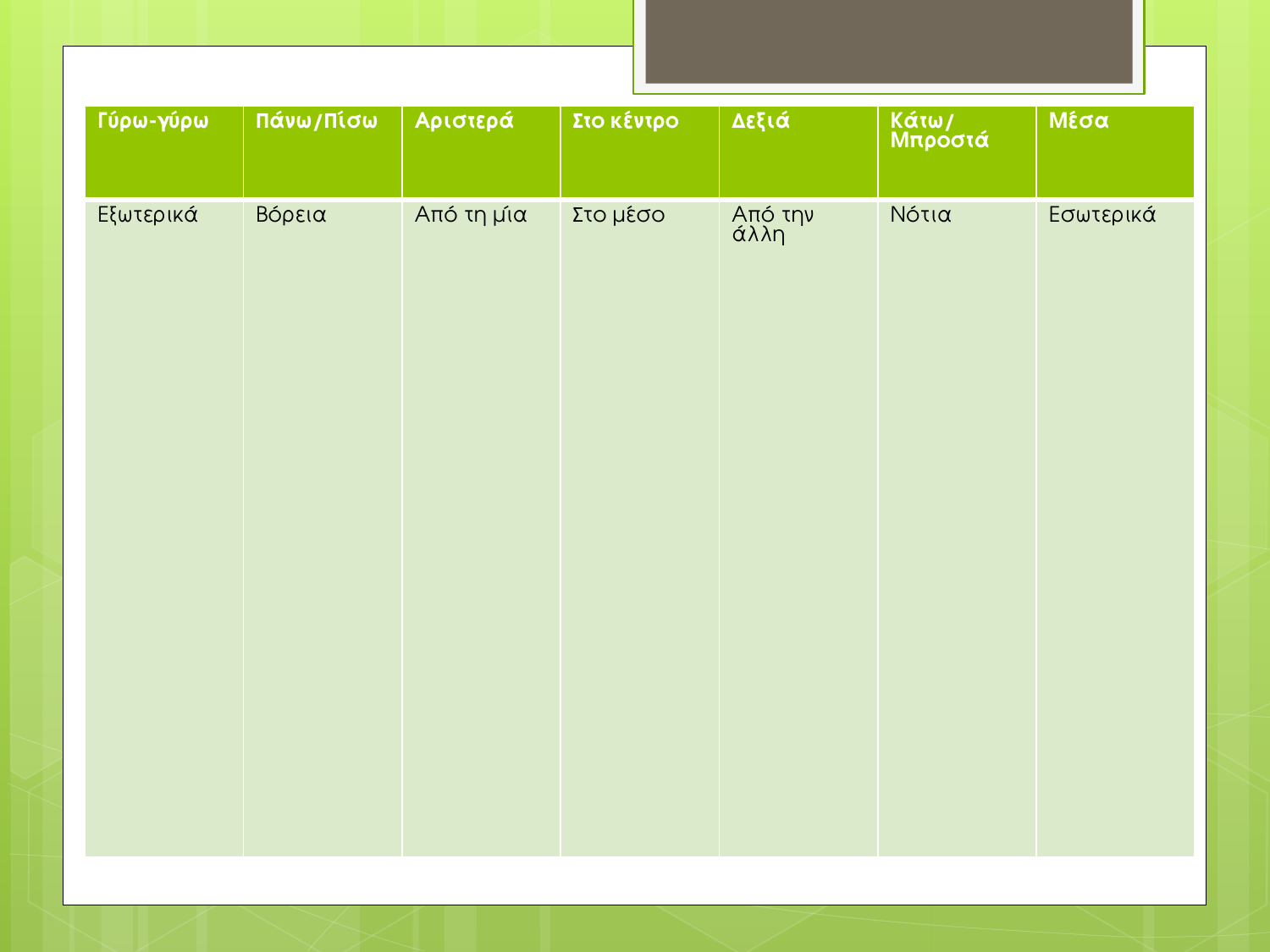

| Γύρω-γύρω | Πάνω/Πίσω | Αριστερά | Στο κέντρο | Δεξιά | Κάτω/ Μπροστά | Μέσα |
| --- | --- | --- | --- | --- | --- | --- |
| Εξωτερικά | Βόρεια | Από τη μία | Στο μέσο | Από την άλλη | Νότια | Εσωτερικά |